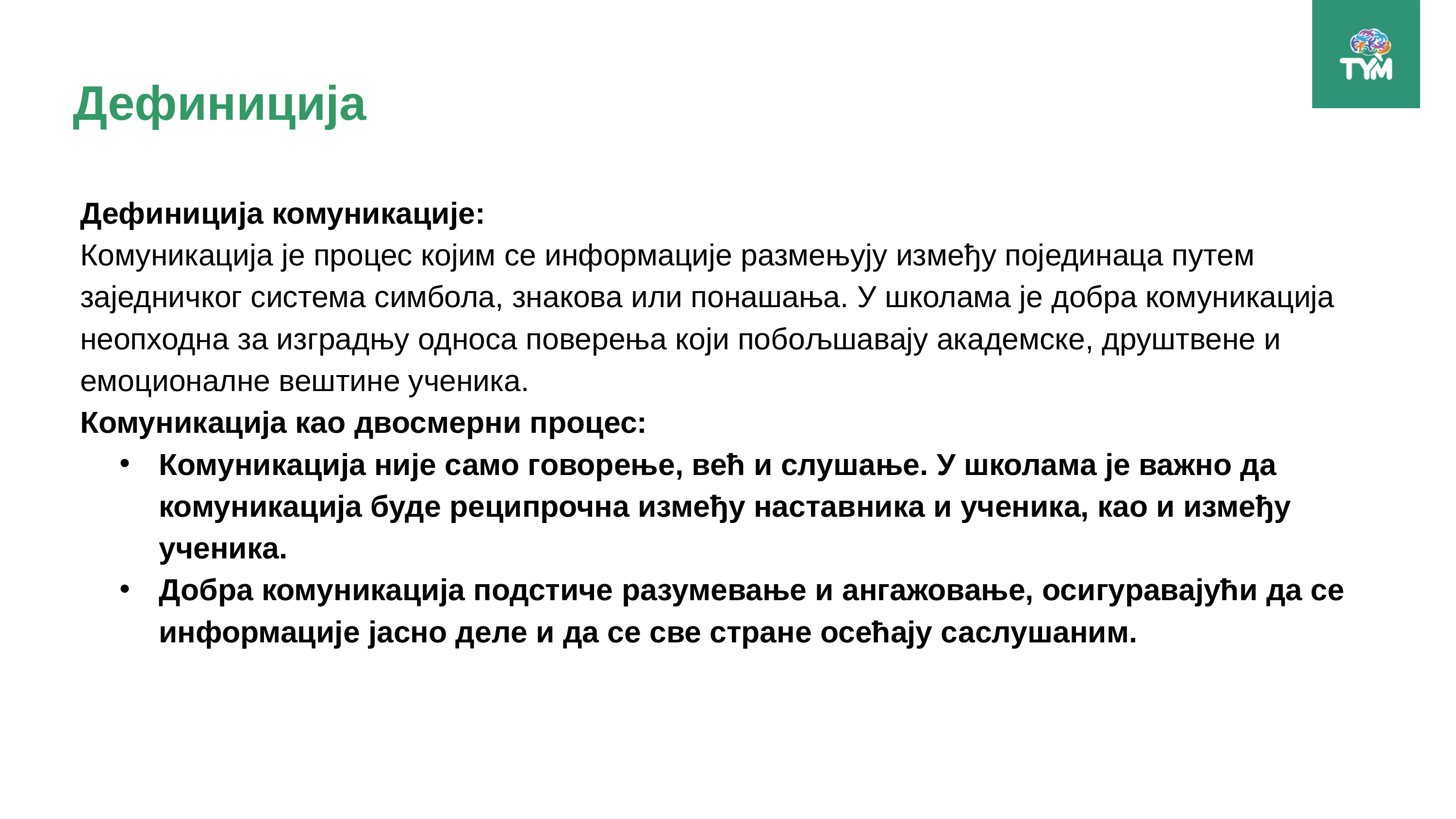

Дефиниција
Дефиниција комуникације:
Комуникација је процес којим се информације размењују између појединаца путем заједничког система симбола, знакова или понашања. У школама је добра комуникација неопходна за изградњу односа поверења који побољшавају академске, друштвене и емоционалне вештине ученика.
Комуникација као двосмерни процес:
Комуникација није само говорење, већ и слушање. У школама је важно да комуникација буде реципрочна између наставника и ученика, као и између ученика.
Добра комуникација подстиче разумевање и ангажовање, осигуравајући да се информације јасно деле и да се све стране осећају саслушаним.